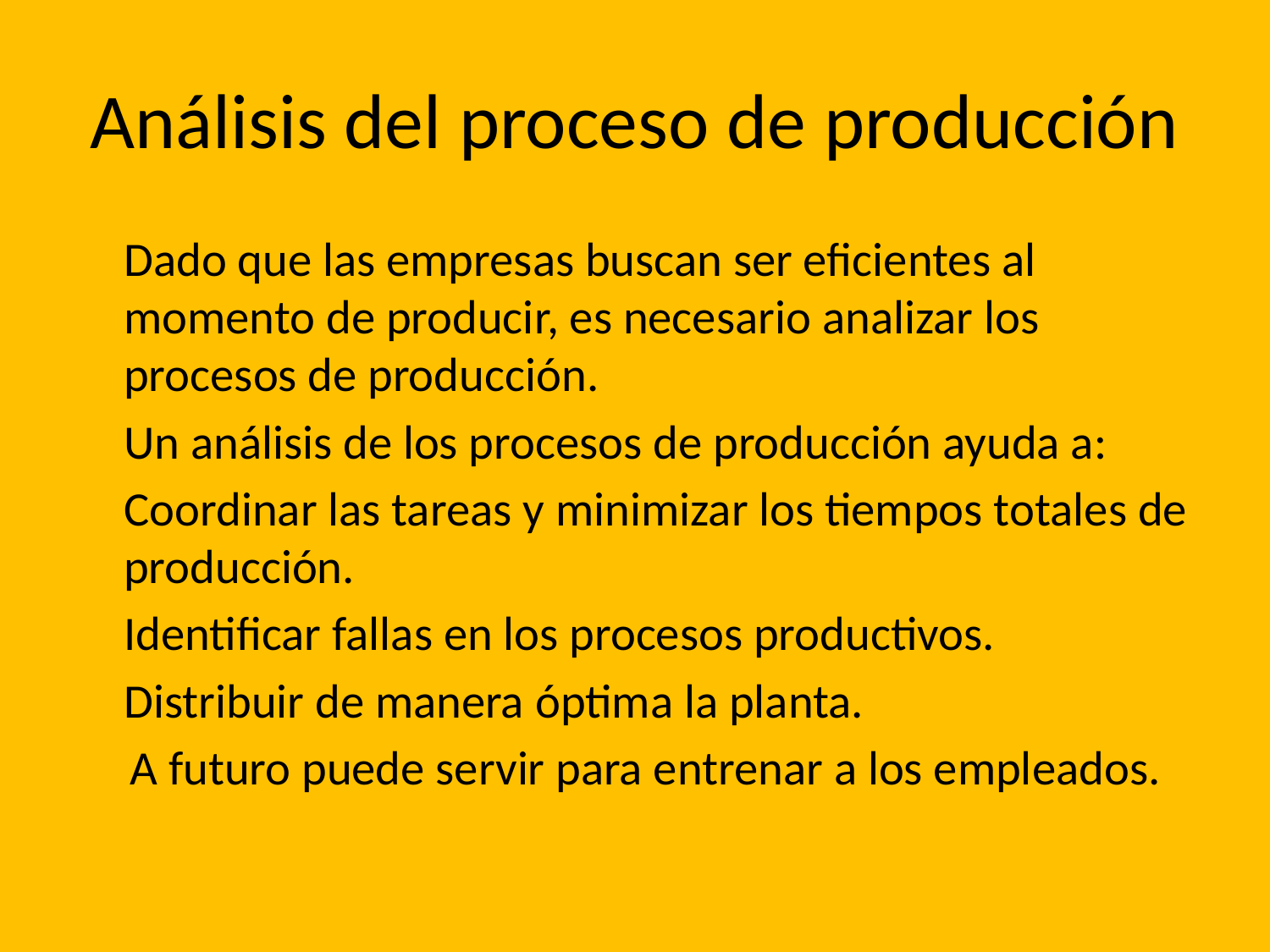

# Análisis del proceso de producción
	Dado que las empresas buscan ser eficientes al momento de producir, es necesario analizar los procesos de producción.
	Un análisis de los procesos de producción ayuda a:
	Coordinar las tareas y minimizar los tiempos totales de producción.
 	Identificar fallas en los procesos productivos.
	Distribuir de manera óptima la planta.
     A futuro puede servir para entrenar a los empleados.